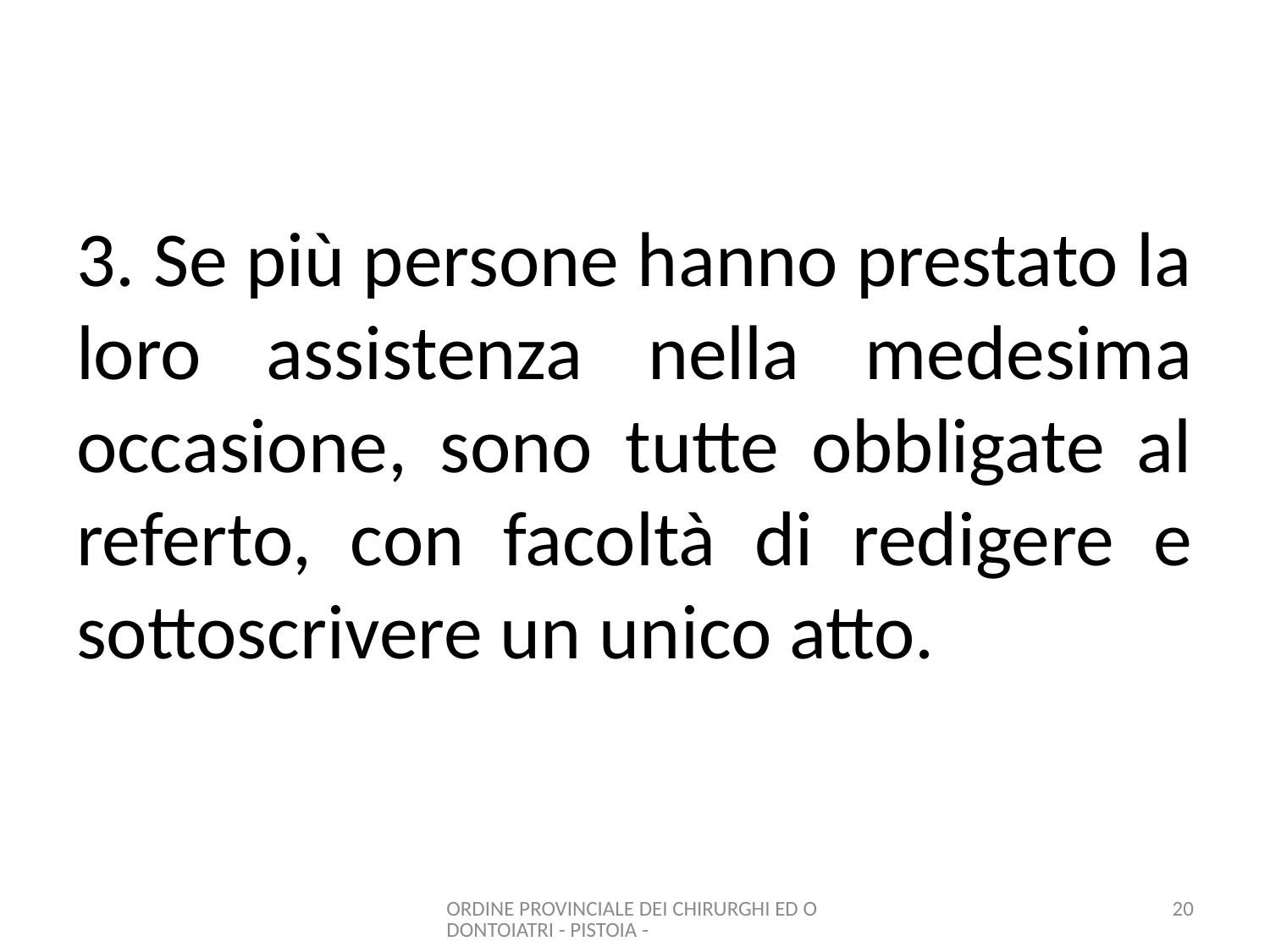

# 3. Se più persone hanno prestato la loro assistenza nella medesima occasione, sono tutte obbligate al referto, con facoltà di redigere e sottoscrivere un unico atto.
ORDINE PROVINCIALE DEI CHIRURGHI ED ODONTOIATRI - PISTOIA -
20